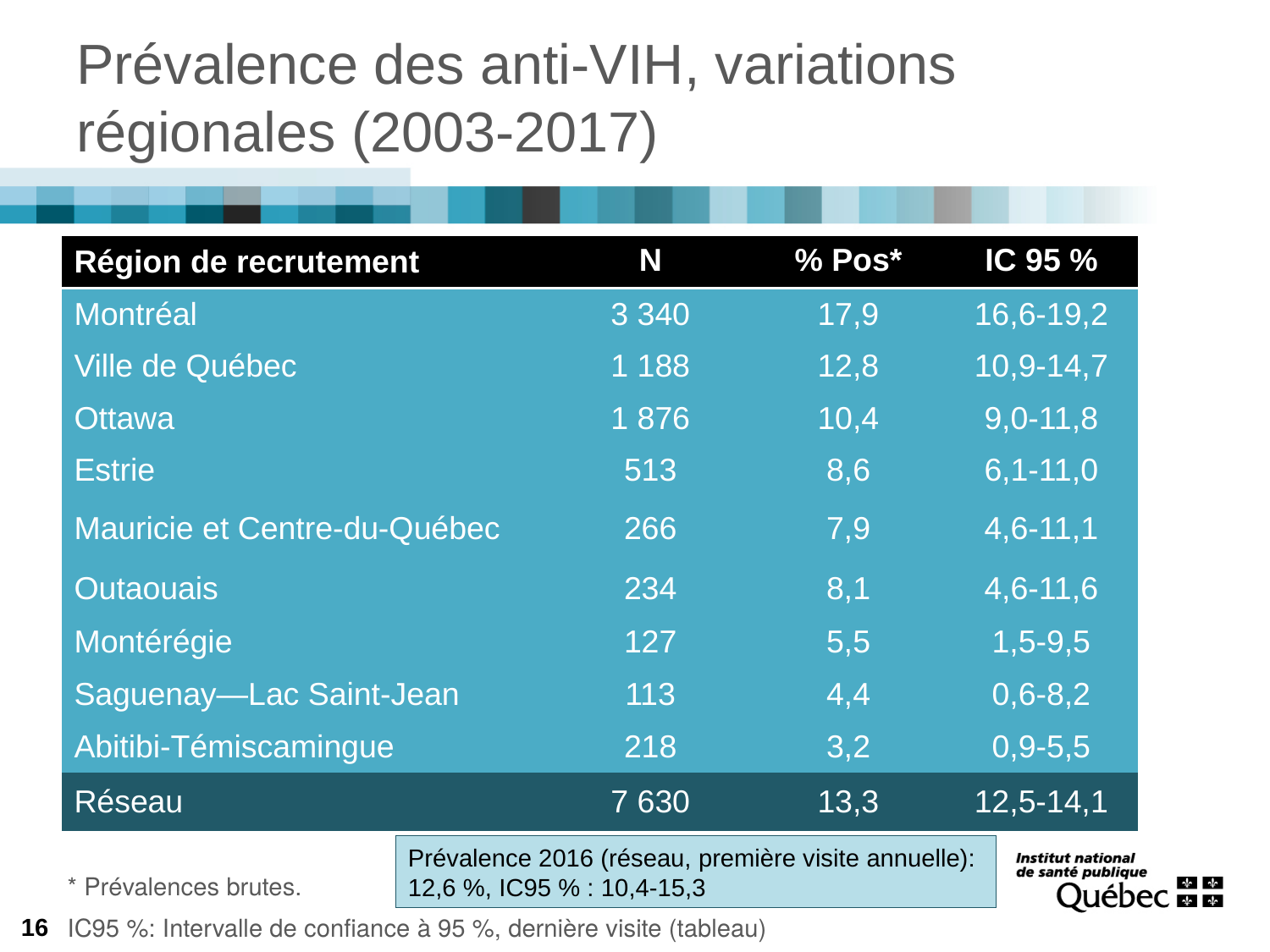

# Prévalence des anti-VIH, variations régionales (2003-2017)
| Région de recrutement | N | % Pos\* | IC 95 % |
| --- | --- | --- | --- |
| Montréal | 3 340 | 17,9 | 16,6-19,2 |
| Ville de Québec | 1 188 | 12,8 | 10,9-14,7 |
| Ottawa | 1 876 | 10,4 | 9,0-11,8 |
| Estrie | 513 | 8,6 | 6,1-11,0 |
| Mauricie et Centre-du-Québec | 266 | 7,9 | 4,6-11,1 |
| Outaouais | 234 | 8,1 | 4,6-11,6 |
| Montérégie | 127 | 5,5 | 1,5-9,5 |
| Saguenay—Lac Saint-Jean | 113 | 4,4 | 0,6-8,2 |
| Abitibi-Témiscamingue | 218 | 3,2 | 0,9-5,5 |
| Réseau | 7 630 | 13,3 | 12,5-14,1 |
Prévalence 2016 (réseau, première visite annuelle):
12,6 %, IC95 % : 10,4-15,3
* Prévalences brutes.
IC95 %: Intervalle de confiance à 95 %, dernière visite (tableau)
16